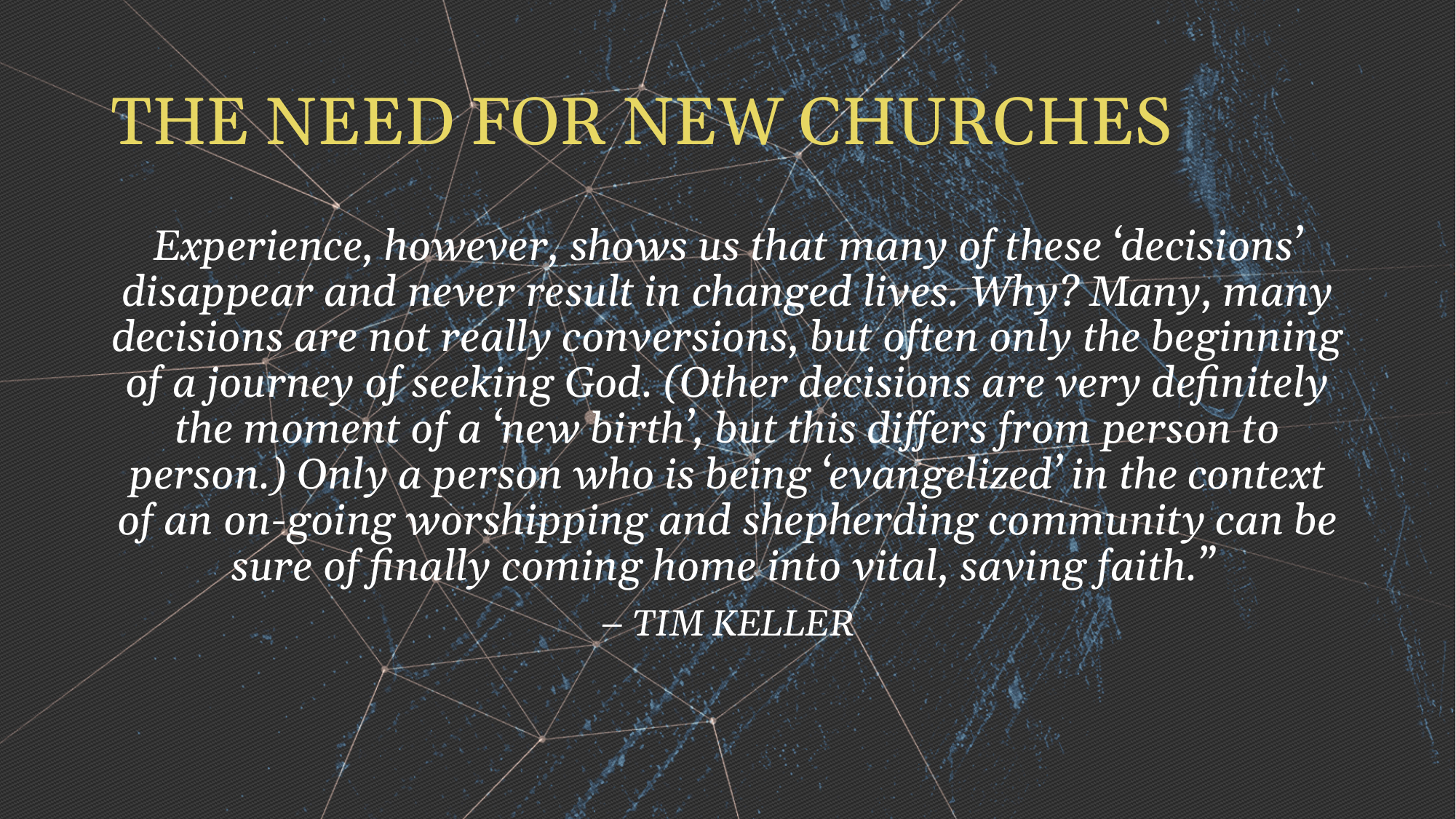

# THE NEED FOR NEW CHURCHES
Experience, however, shows us that many of these ‘decisions’ disappear and never result in changed lives. Why? Many, many decisions are not really conversions, but often only the beginning of a journey of seeking God. (Other decisions are very definitely the moment of a ‘new birth’, but this differs from person to person.) Only a person who is being ‘evangelized’ in the context of an on-going worshipping and shepherding community can be sure of finally coming home into vital, saving faith.”
– TIM KELLER